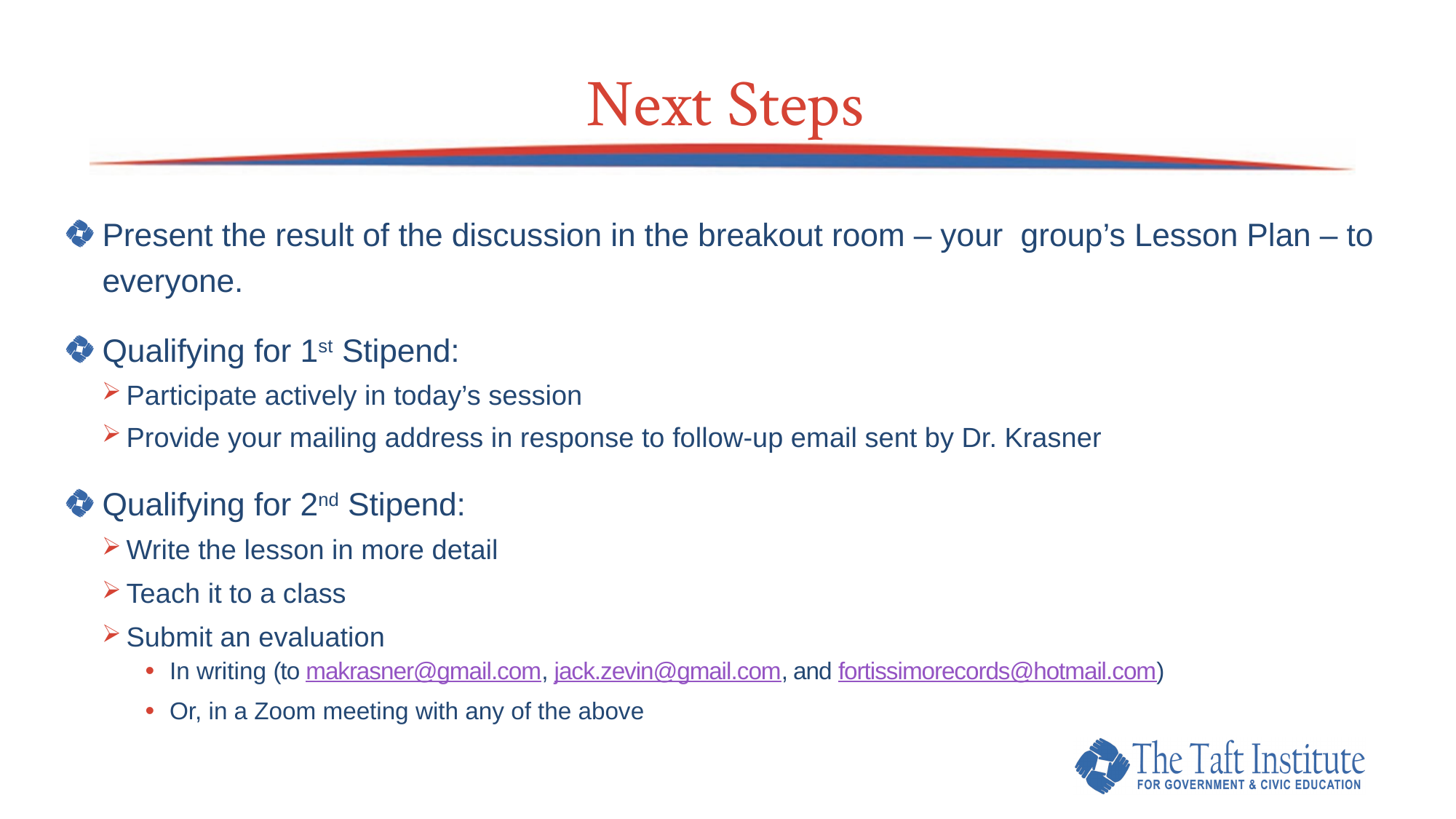

# Next Steps
Present the result of the discussion in the breakout room – your  group’s Lesson Plan – to everyone.
Qualifying for 1st Stipend:
Participate actively in today’s session
Provide your mailing address in response to follow-up email sent by Dr. Krasner
Qualifying for 2nd Stipend:
Write the lesson in more detail
Teach it to a class
Submit an evaluation
In writing (to makrasner@gmail.com, jack.zevin@gmail.com, and fortissimorecords@hotmail.com)
Or, in a Zoom meeting with any of the above